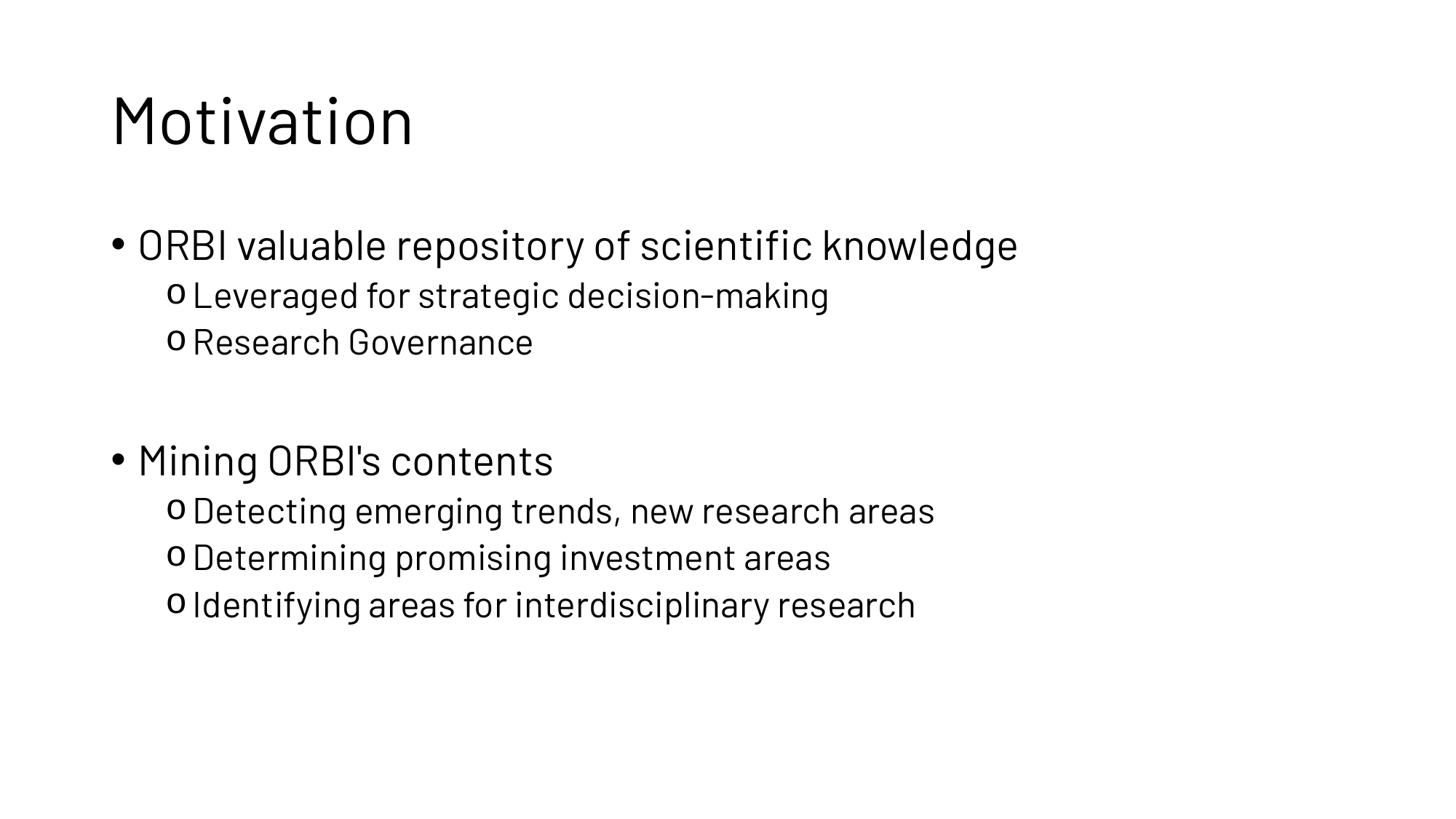

# Motivation
ORBI valuable repository of scientific knowledge
Leveraged for strategic decision-making
Research Governance

Mining ORBI's contents
Detecting emerging trends, new research areas
Determining promising investment areas
Identifying areas for interdisciplinary research